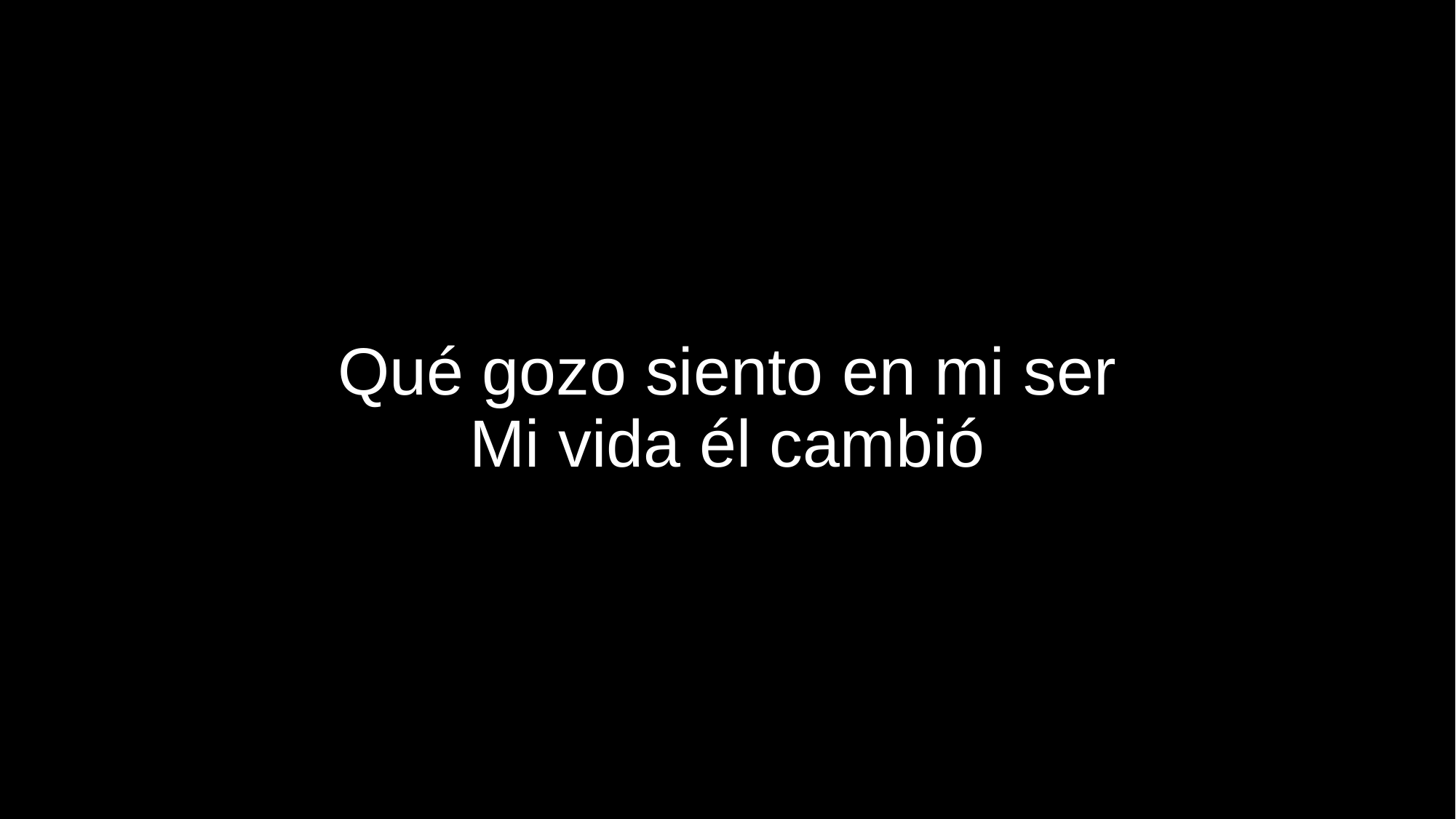

# Qué gozo siento en mi ser Mi vida él cambió